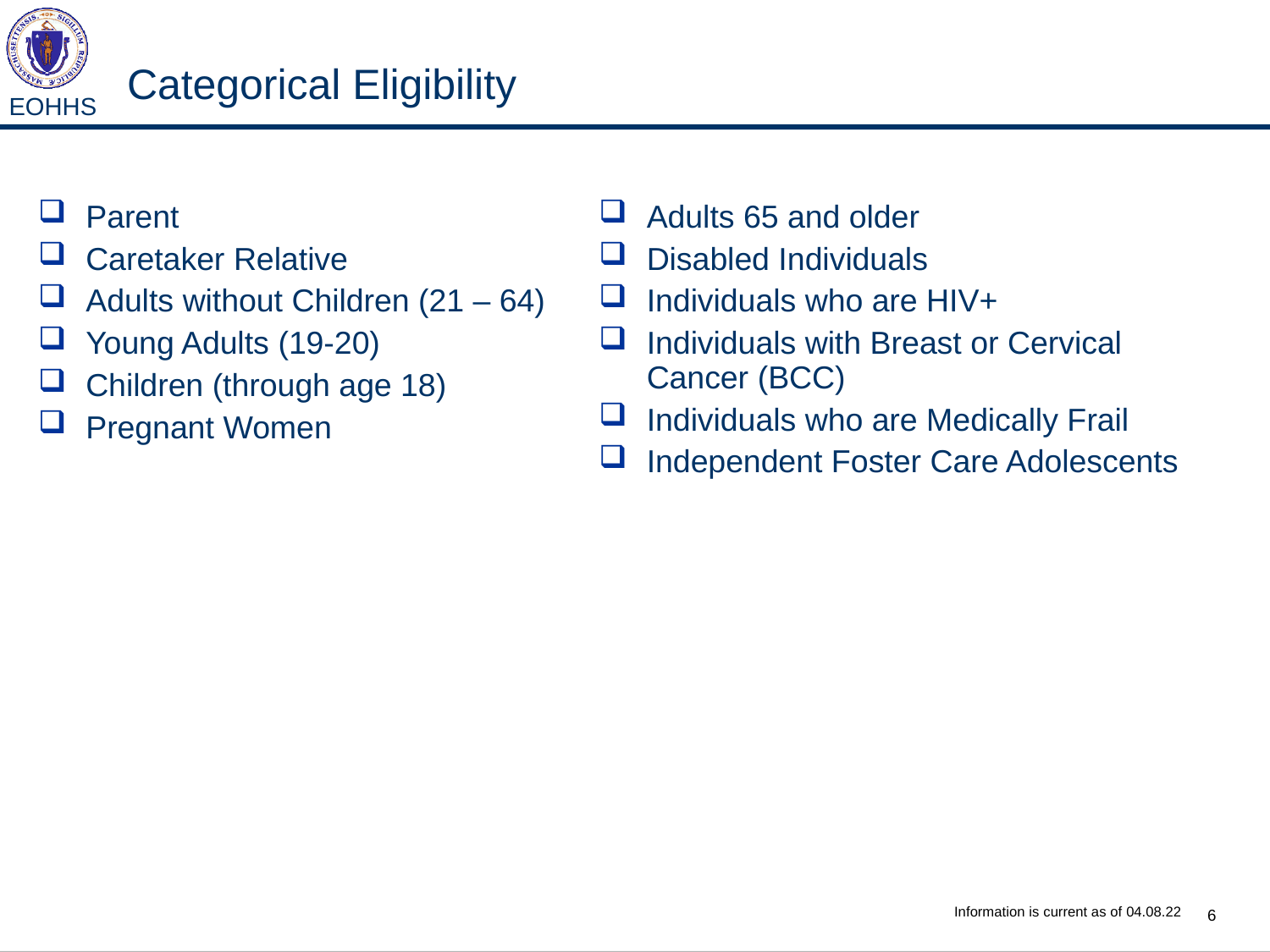

# Categorical Eligibility

Parent
Caretaker Relative
Adults without Children (21 – 64)
Young Adults (19-20)
Children (through age 18)
Pregnant Women

Adults 65 and older
Disabled Individuals
Individuals who are HIV+
Individuals with Breast or Cervical Cancer (BCC)
Individuals who are Medically Frail
Independent Foster Care Adolescents

Information is current as of 04.08.22